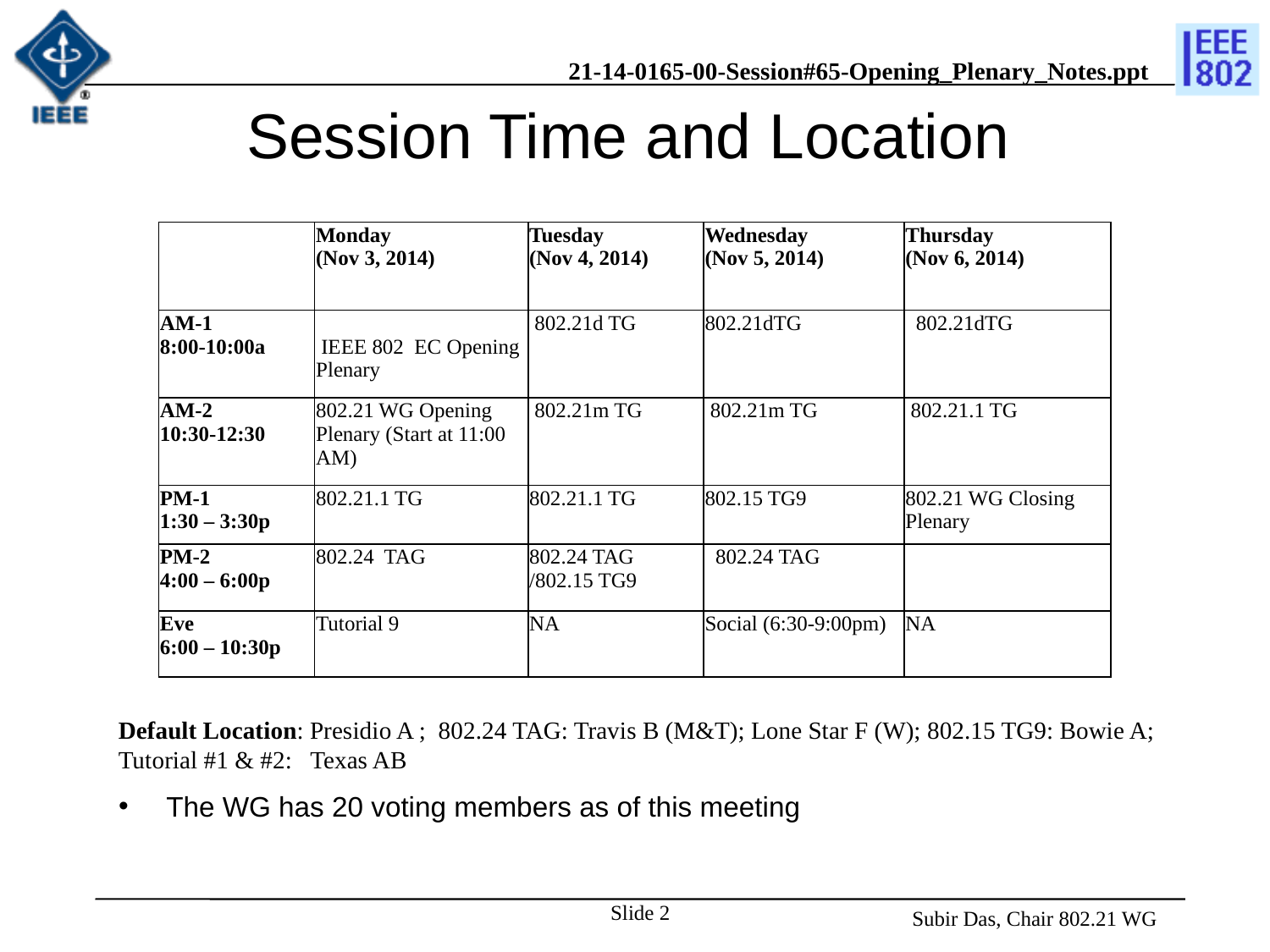

# Session Time and Location
|  | Monday (Nov 3, 2014) | Tuesday (Nov 4, 2014) | Wednesday (Nov 5, 2014) | Thursday (Nov 6, 2014) |
| --- | --- | --- | --- | --- |
| AM-1 8:00-10:00a | IEEE 802 EC Opening Plenary | 802.21d TG | 802.21dTG | 802.21dTG |
| AM-2 10:30-12:30 | 802.21 WG Opening Plenary (Start at 11:00 AM) | 802.21m TG | 802.21m TG | 802.21.1 TG |
| PM-1 1:30 – 3:30p | 802.21.1 TG | 802.21.1 TG | 802.15 TG9 | 802.21 WG Closing Plenary |
| PM-2 4:00 – 6:00p | 802.24 TAG | 802.24 TAG /802.15 TG9 | 802.24 TAG |  |
| Eve 6:00 – 10:30p | Tutorial 9 | NA | Social (6:30-9:00pm) | NA |
Default Location: Presidio A ;  802.24 TAG: Travis B (M&T); Lone Star F (W); 802.15 TG9: Bowie A; Tutorial #1 & #2:   Texas AB
The WG has 20 voting members as of this meeting
Slide 2
  Subir Das, Chair 802.21 WG